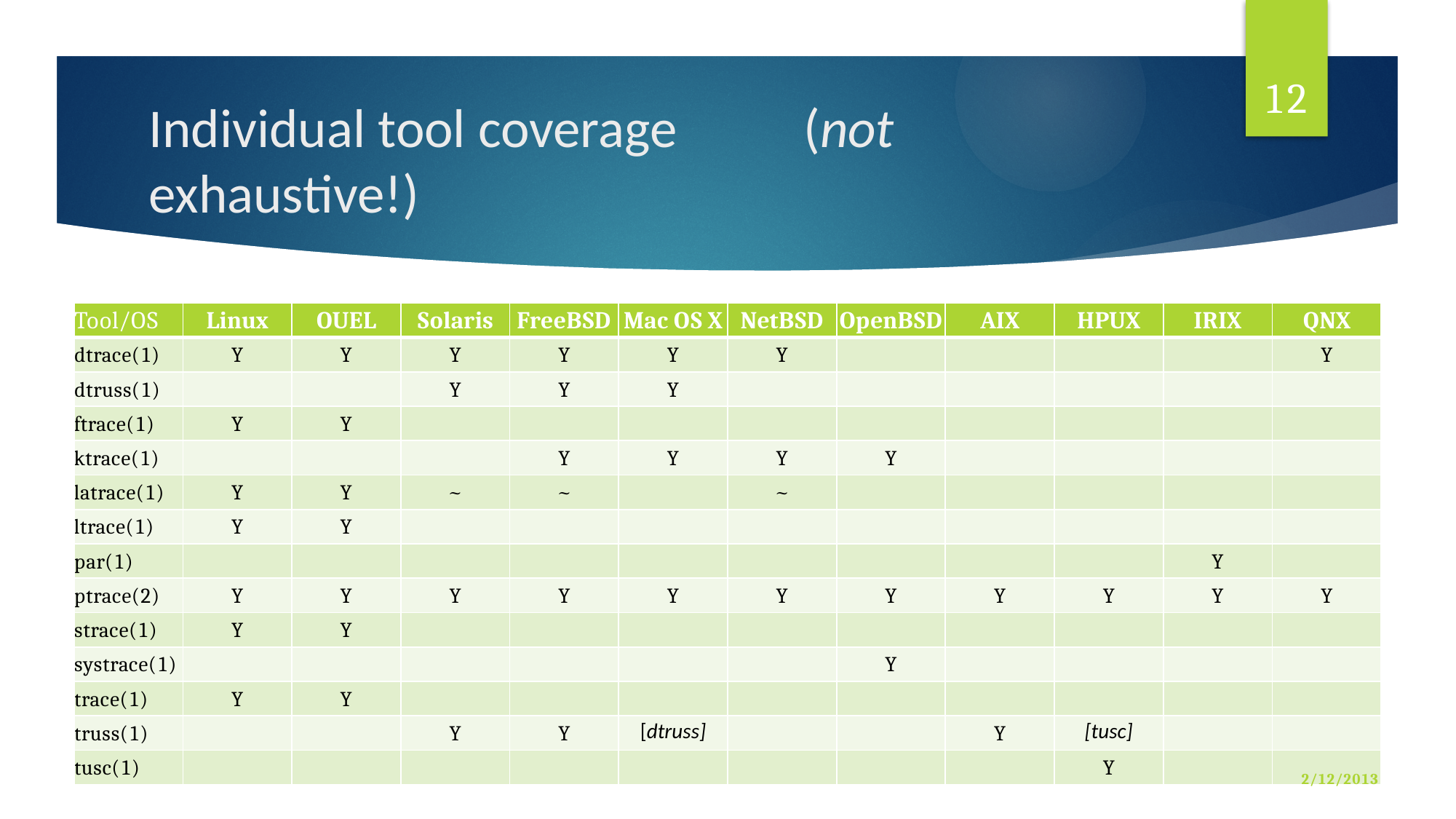

12
# Individual tool coverage		(not exhaustive!)
| Tool/OS | Linux | OUEL | Solaris | FreeBSD | Mac OS X | NetBSD | OpenBSD | AIX | HPUX | IRIX | QNX |
| --- | --- | --- | --- | --- | --- | --- | --- | --- | --- | --- | --- |
| dtrace(1) | Y | Y | Y | Y | Y | Y |  |  |  |  | Y |
| dtruss(1) |  |  | Y | Y | Y |  |  |  |  |  |  |
| ftrace(1) | Y | Y |  |  |  |  |  |  |  |  |  |
| ktrace(1) |  |  |  | Y | Y | Y | Y |  |  |  |  |
| latrace(1) | Y | Y | ~ | ~ |  | ~ |  |  |  |  |  |
| ltrace(1) | Y | Y |  |  |  |  |  |  |  |  |  |
| par(1) |  |  |  |  |  |  |  |  |  | Y |  |
| ptrace(2) | Y | Y | Y | Y | Y | Y | Y | Y | Y | Y | Y |
| strace(1) | Y | Y |  |  |  |  |  |  |  |  |  |
| systrace(1) |  |  |  |  |  |  | Y |  |  |  |  |
| trace(1) | Y | Y |  |  |  |  |  |  |  |  |  |
| truss(1) |  |  | Y | Y | [dtruss] |  |  | Y | [tusc] |  |  |
| tusc(1) |  |  |  |  |  |  |  |  | Y |  |  |
2/12/2013